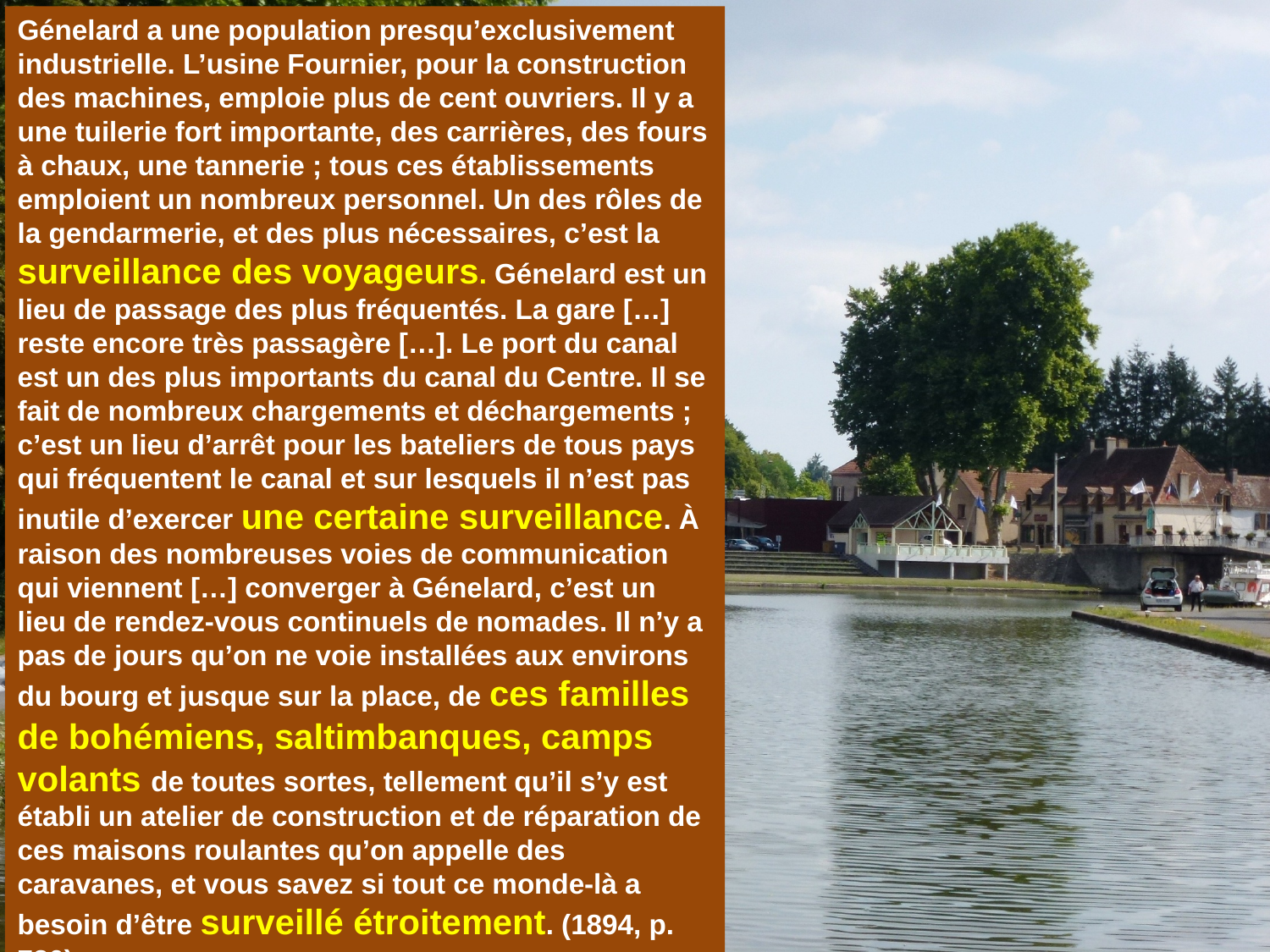

Génelard a une population presqu’exclusivement industrielle. L’usine Fournier, pour la construction des machines, emploie plus de cent ouvriers. Il y a une tuilerie fort importante, des carrières, des fours à chaux, une tannerie ; tous ces établissements emploient un nombreux personnel. Un des rôles de la gendarmerie, et des plus nécessaires, c’est la surveillance des voyageurs. Génelard est un lieu de passage des plus fréquentés. La gare […] reste encore très passagère […]. Le port du canal est un des plus importants du canal du Centre. Il se fait de nombreux chargements et déchargements ; c’est un lieu d’arrêt pour les bateliers de tous pays qui fréquentent le canal et sur lesquels il n’est pas inutile d’exercer une certaine surveillance. À raison des nombreuses voies de communication qui viennent […] converger à Génelard, c’est un lieu de rendez-vous continuels de nomades. Il n’y a pas de jours qu’on ne voie installées aux environs du bourg et jusque sur la place, de ces familles de bohémiens, saltimbanques, camps volants de toutes sortes, tellement qu’il s’y est établi un atelier de construction et de réparation de ces maisons roulantes qu’on appelle des caravanes, et vous savez si tout ce monde-là a besoin d’être surveillé étroitement. (1894, p. 730)